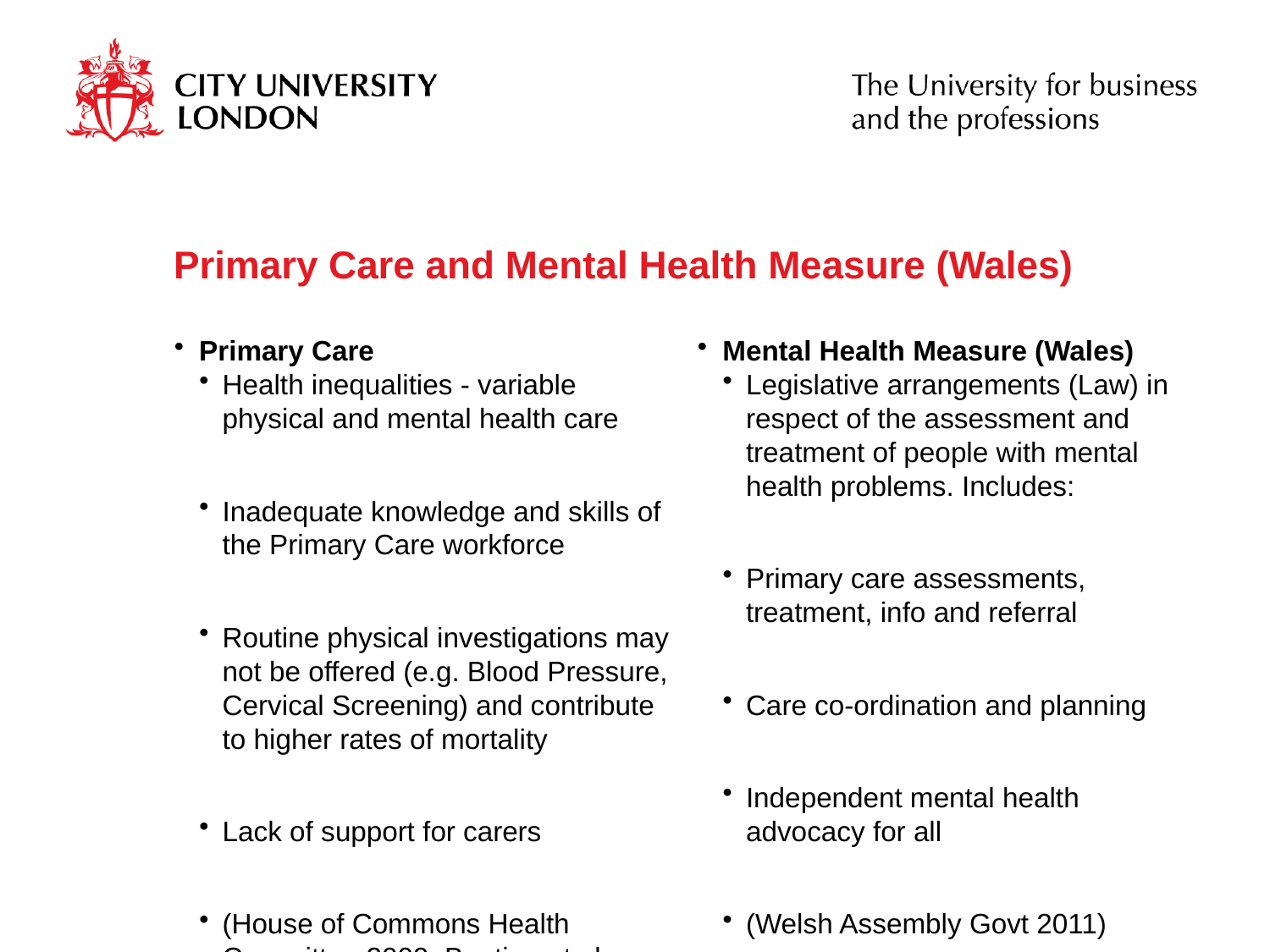

# Primary Care and Mental Health Measure (Wales)
Primary Care
Health inequalities - variable physical and mental health care

Inadequate knowledge and skills of the Primary Care workforce

Routine physical investigations may not be offered (e.g. Blood Pressure, Cervical Screening) and contribute to higher rates of mortality

Lack of support for carers

(House of Commons Health Committee 2009; Bunting et al;  date unknown; Oud et al 2007)
Mental Health Measure (Wales)
Legislative arrangements (Law) in respect of the assessment and treatment of people with mental health problems. Includes:

Primary care assessments, treatment, info and referral

Care co-ordination and planning

Independent mental health advocacy for all

(Welsh Assembly Govt 2011)